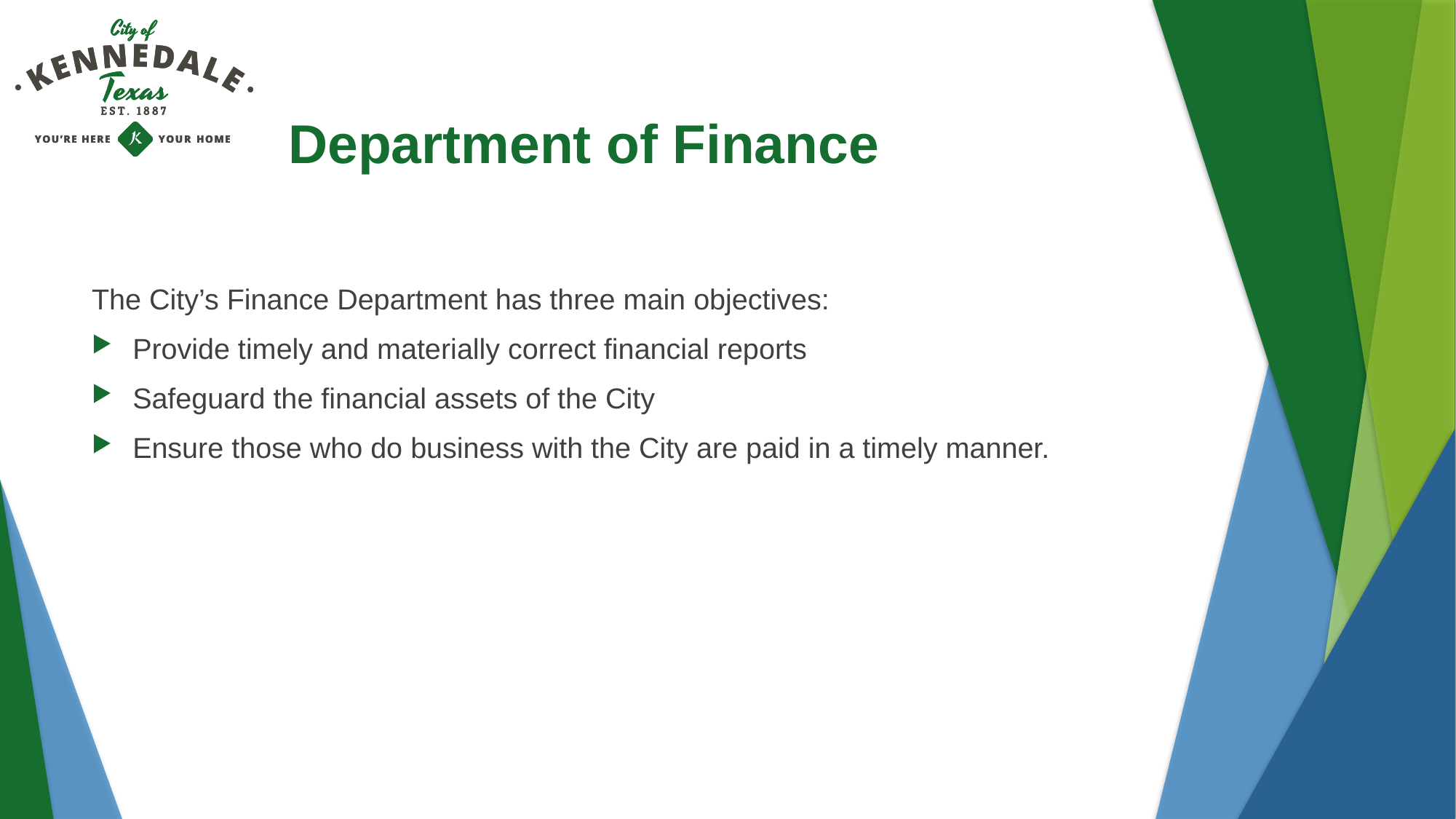

# Department of Finance
The City’s Finance Department has three main objectives:
Provide timely and materially correct financial reports
Safeguard the financial assets of the City
Ensure those who do business with the City are paid in a timely manner.